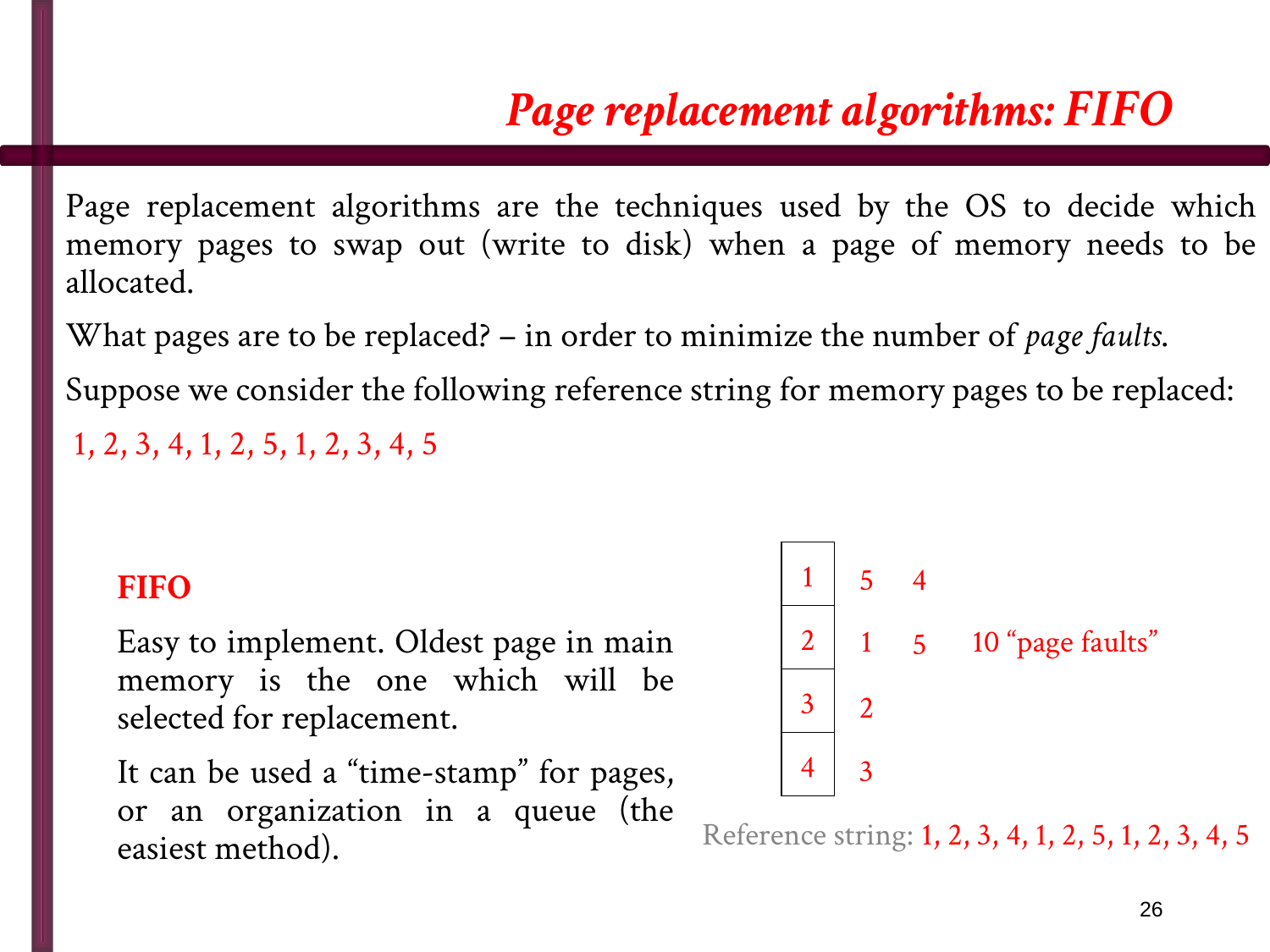

# Page replacement algorithms: FIFO
Page replacement algorithms are the techniques used by the OS to decide which memory pages to swap out (write to disk) when a page of memory needs to be allocated.
What pages are to be replaced? – in order to minimize the number of page faults.
Suppose we consider the following reference string for memory pages to be replaced:
 1, 2, 3, 4, 1, 2, 5, 1, 2, 3, 4, 5

1
5
4
FIFO
Easy to implement. Oldest page in main memory is the one which will be selected for replacement.
It can be used a “time-stamp” for pages, or an organization in a queue (the easiest method).
2
10 “page faults”
1
5
3
2
4
3
Reference string: 1, 2, 3, 4, 1, 2, 5, 1, 2, 3, 4, 5